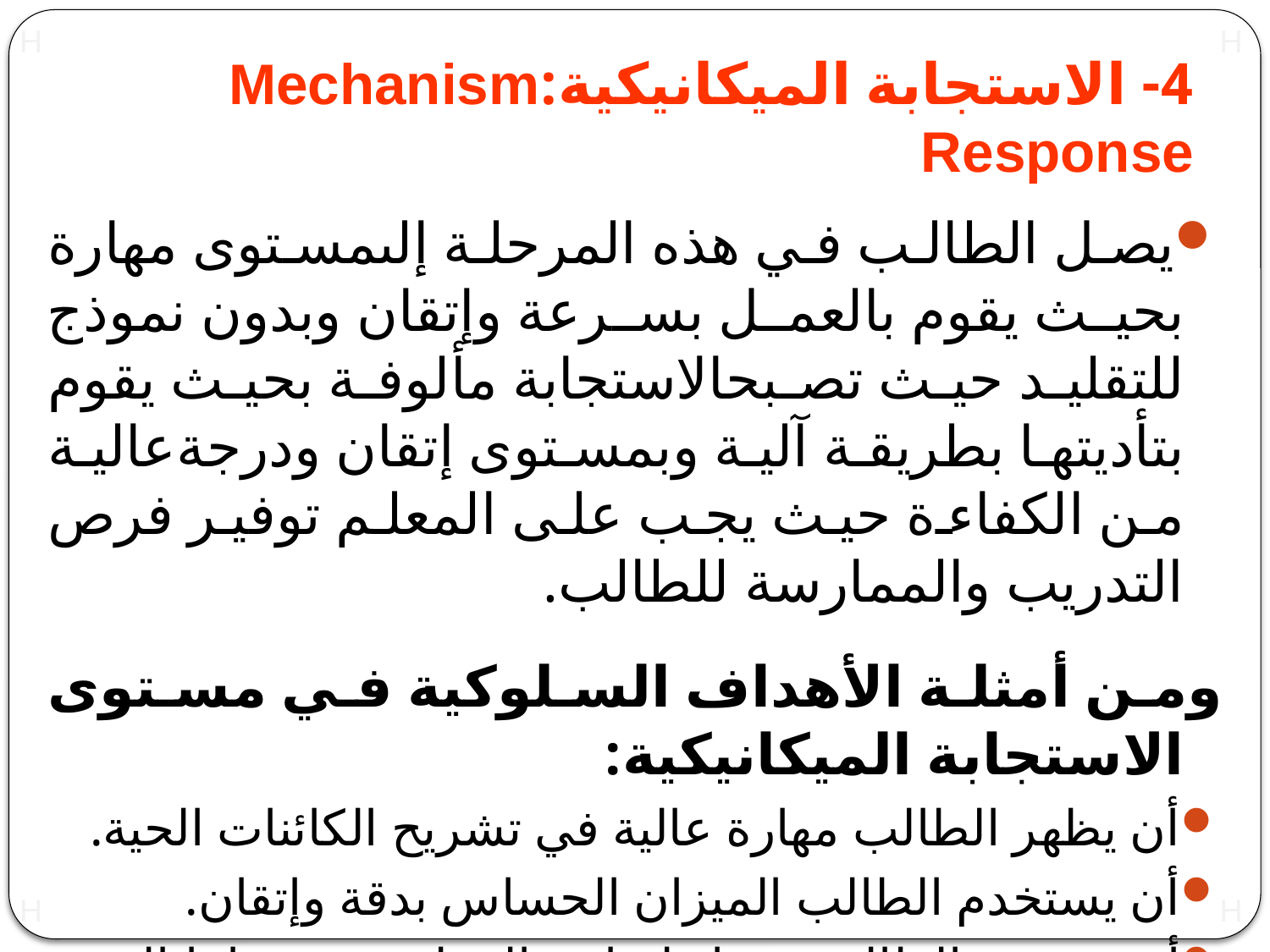

# 4- الاستجابة الميكانيكية:Mechanism Response
يصل الطالب في هذه المرحلة إلىمستوى مهارة بحيث يقوم بالعمل بسرعة وإتقان وبدون نموذج للتقليد حيث تصبحالاستجابة مألوفة بحيث يقوم بتأديتها بطريقة آلية وبمستوى إتقان ودرجةعالية من الكفاءة حيث يجب على المعلم توفير فرص التدريب والممارسة للطالب.

ومن أمثلة الأهداف السلوكية في مستوى الاستجابة الميكانيكية:
أن يظهر الطالب مهارة عالية في تشريح الكائنات الحية.
أن يستخدم الطالب الميزان الحساس بدقة وإتقان.
أن يصنع الطالب جهاز لقياس المطر من خاماتالبيئة بسرعة وإتقان.